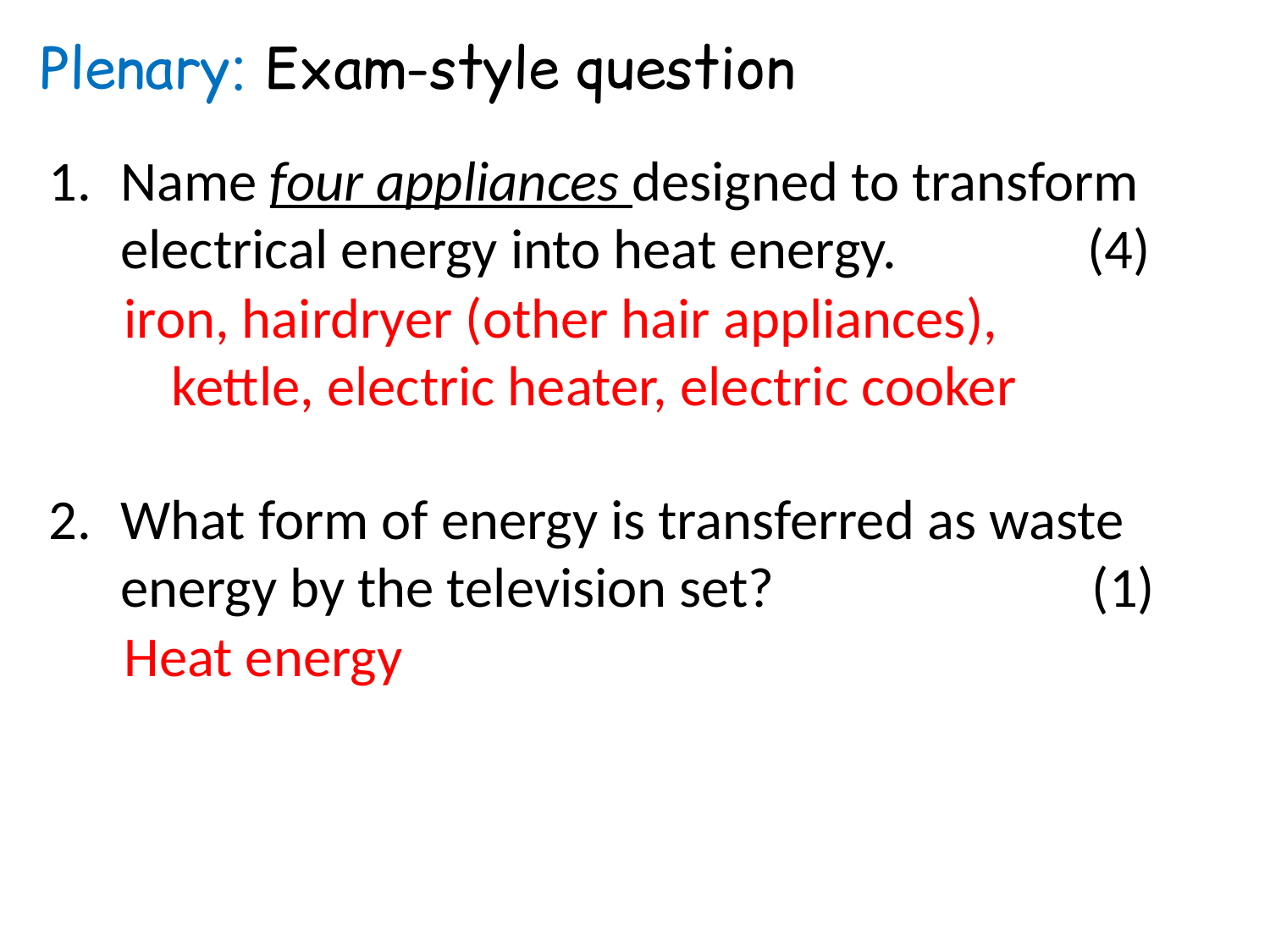

Plenary: Exam-style question
Name four appliances designed to transform electrical energy into heat energy.               (4)

What form of energy is transferred as waste energy by the television set?                         (1)

iron, hairdryer (other hair appliances), kettle, electric heater, electric cooker

Heat energy